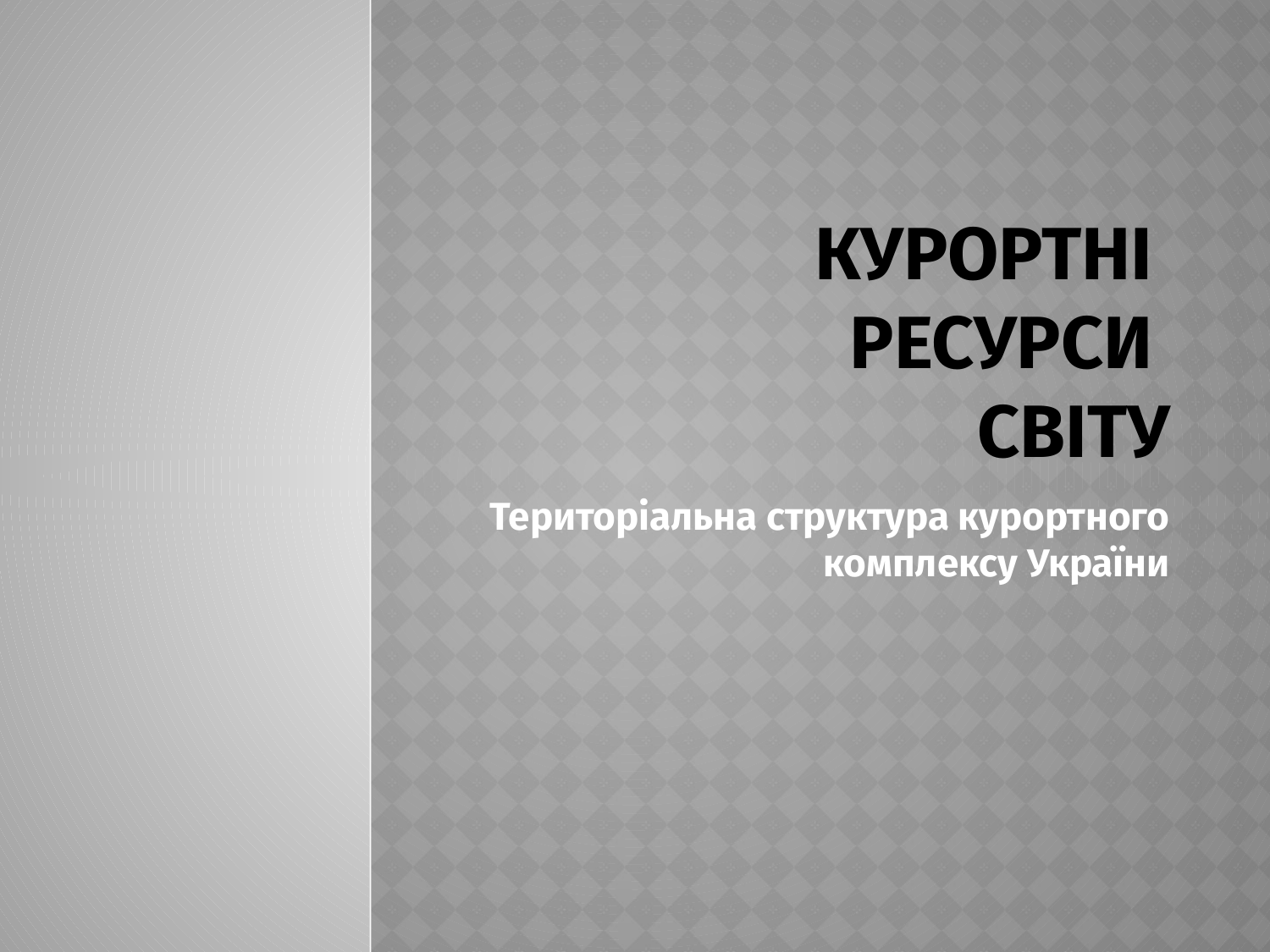

# Курортні ресурси світу
Територіальна структура курортного комплексу України